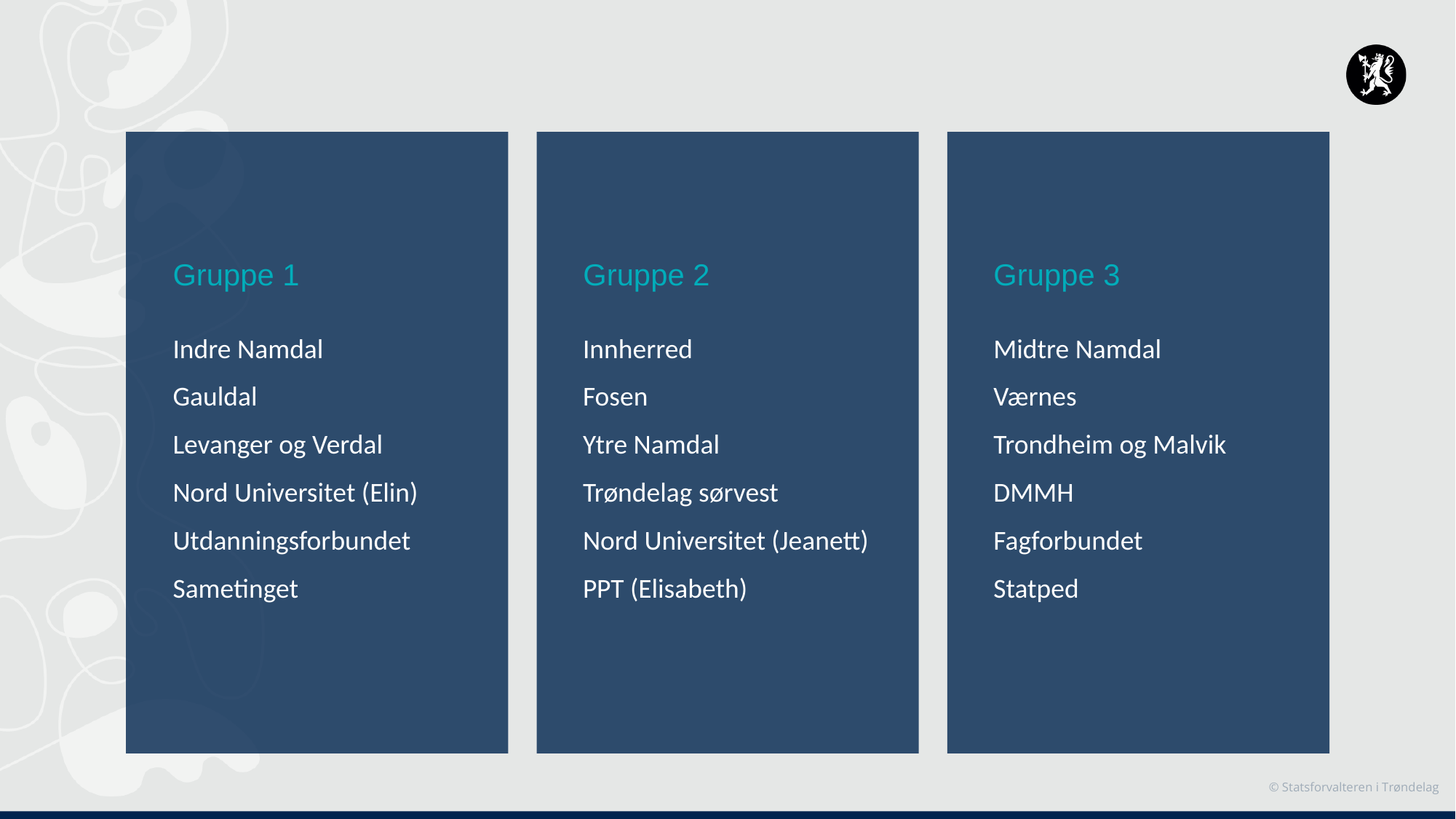

Gruppe 1
Gruppe 3
Gruppe 2
Indre Namdal
Gauldal
Levanger og Verdal
Nord Universitet (Elin)
Utdanningsforbundet
Sametinget
Midtre Namdal
Værnes
Trondheim og Malvik
DMMH
Fagforbundet
Statped

Innherred
Fosen
Ytre Namdal
Trøndelag sørvest
Nord Universitet (Jeanett)
PPT (Elisabeth)